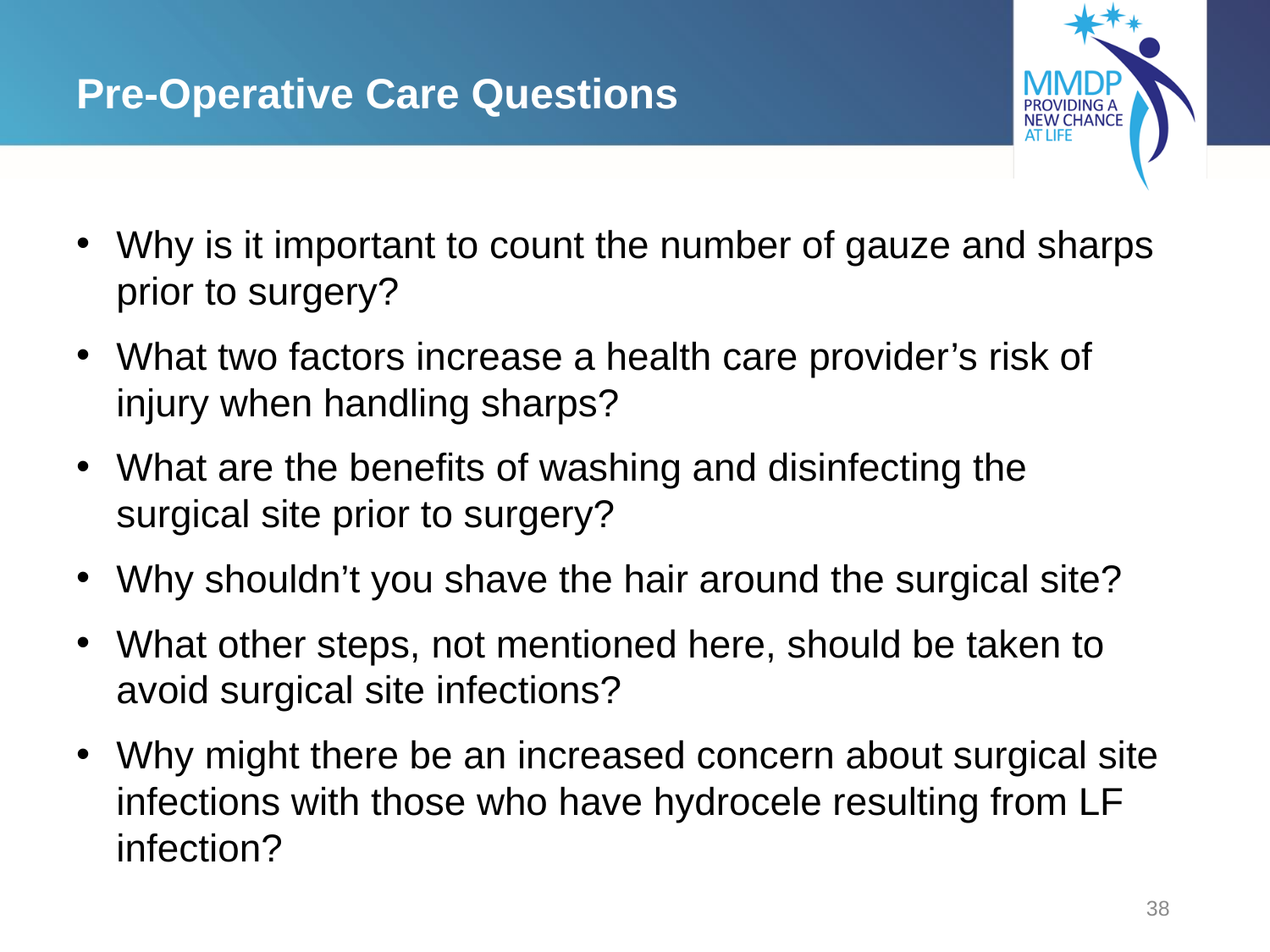

# Pre-Operative Care Questions
Why is it important to count the number of gauze and sharps prior to surgery?
What two factors increase a health care provider’s risk of injury when handling sharps?
What are the benefits of washing and disinfecting the surgical site prior to surgery?
Why shouldn’t you shave the hair around the surgical site?
What other steps, not mentioned here, should be taken to avoid surgical site infections?
Why might there be an increased concern about surgical site infections with those who have hydrocele resulting from LF infection?
38